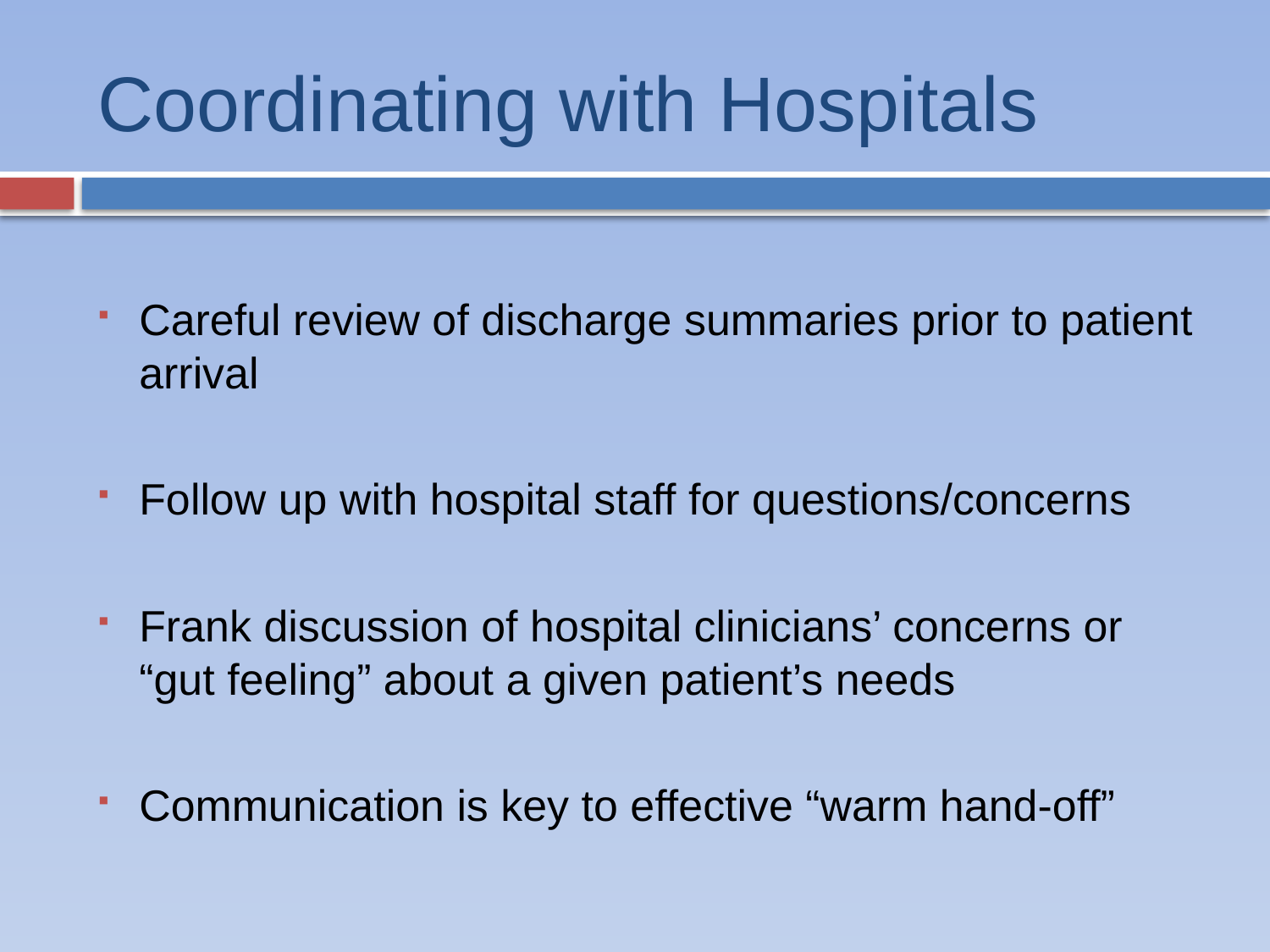

# Coordinating with Hospitals

Careful review of discharge summaries prior to patient arrival

Follow up with hospital staff for questions/concerns

Frank discussion of hospital clinicians’ concerns or “gut feeling” about a given patient’s needs

Communication is key to effective “warm hand-off”